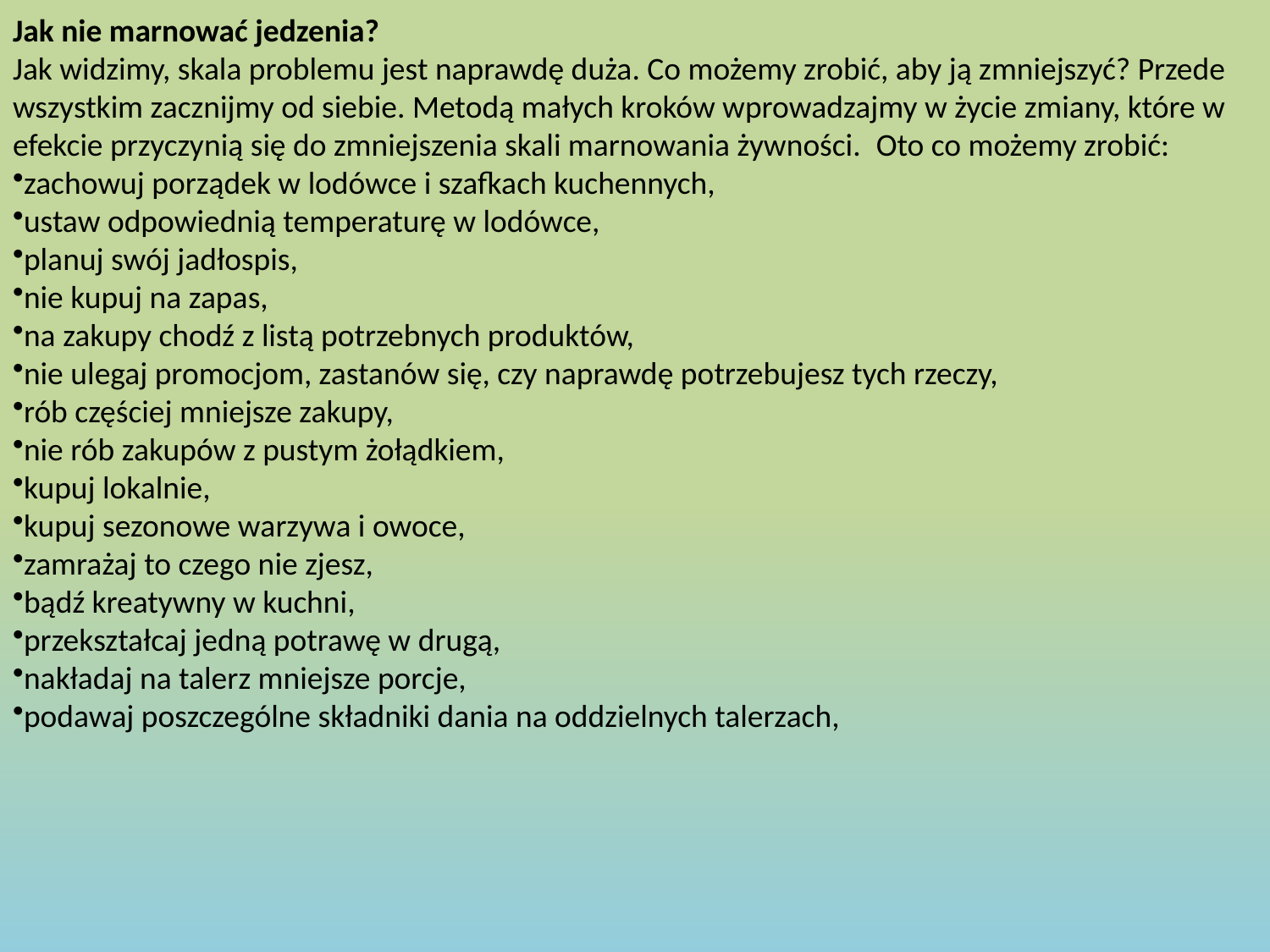

Jak nie marnować jedzenia?
Jak widzimy, skala problemu jest naprawdę duża. Co możemy zrobić, aby ją zmniejszyć? Przede wszystkim zacznijmy od siebie. Metodą małych kroków wprowadzajmy w życie zmiany, które w efekcie przyczynią się do zmniejszenia skali marnowania żywności.  Oto co możemy zrobić:
zachowuj porządek w lodówce i szafkach kuchennych,
ustaw odpowiednią temperaturę w lodówce,
planuj swój jadłospis,
nie kupuj na zapas,
na zakupy chodź z listą potrzebnych produktów,
nie ulegaj promocjom, zastanów się, czy naprawdę potrzebujesz tych rzeczy,
rób częściej mniejsze zakupy,
nie rób zakupów z pustym żołądkiem,
kupuj lokalnie,
kupuj sezonowe warzywa i owoce,
zamrażaj to czego nie zjesz,
bądź kreatywny w kuchni,
przekształcaj jedną potrawę w drugą,
nakładaj na talerz mniejsze porcje,
podawaj poszczególne składniki dania na oddzielnych talerzach,